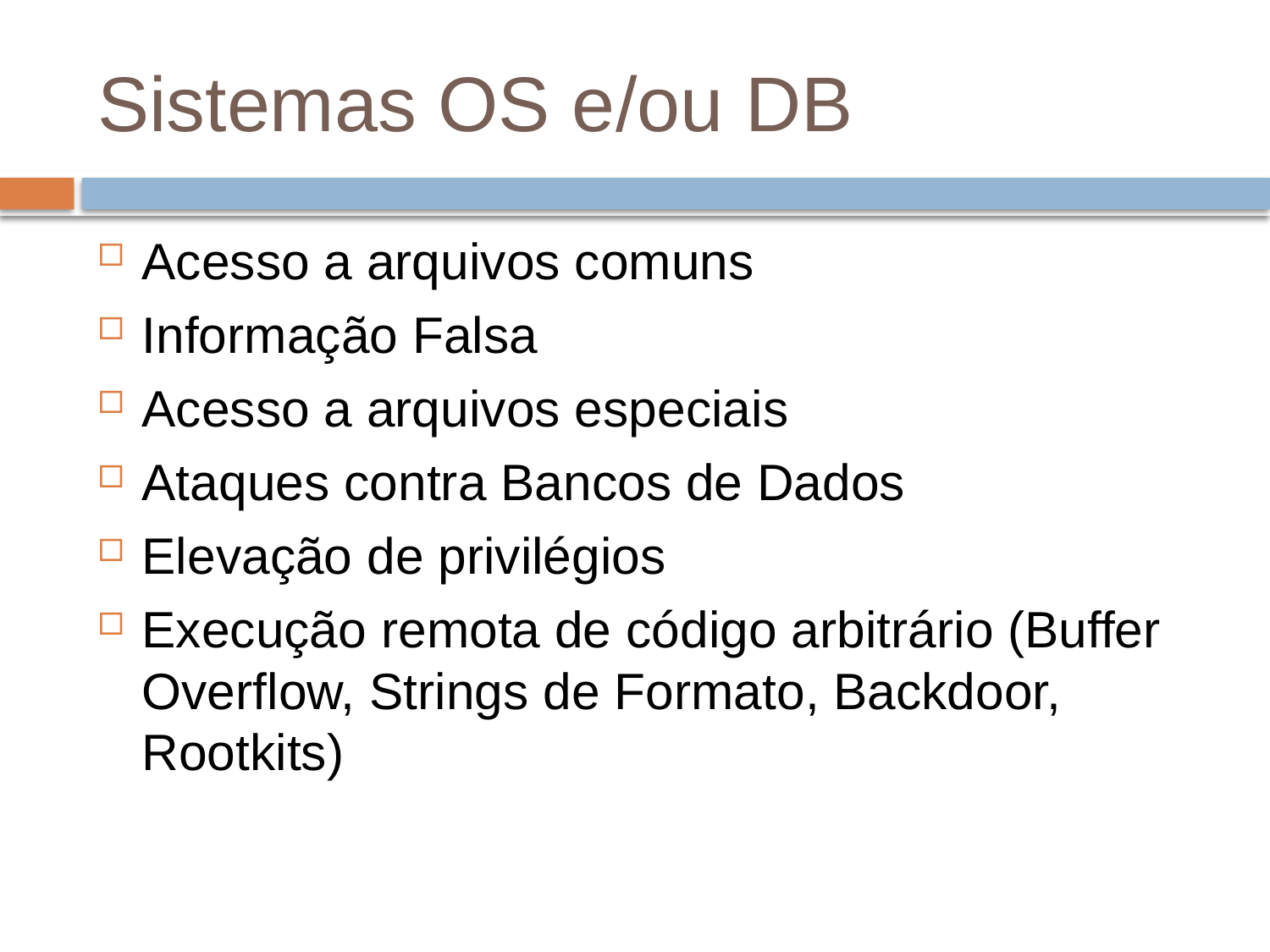

# Sistemas OS e/ou DB
Acesso a arquivos comuns
Informação Falsa
Acesso a arquivos especiais
Ataques contra Bancos de Dados
Elevação de privilégios
Execução remota de código arbitrário (Buffer Overflow, Strings de Formato, Backdoor, Rootkits)